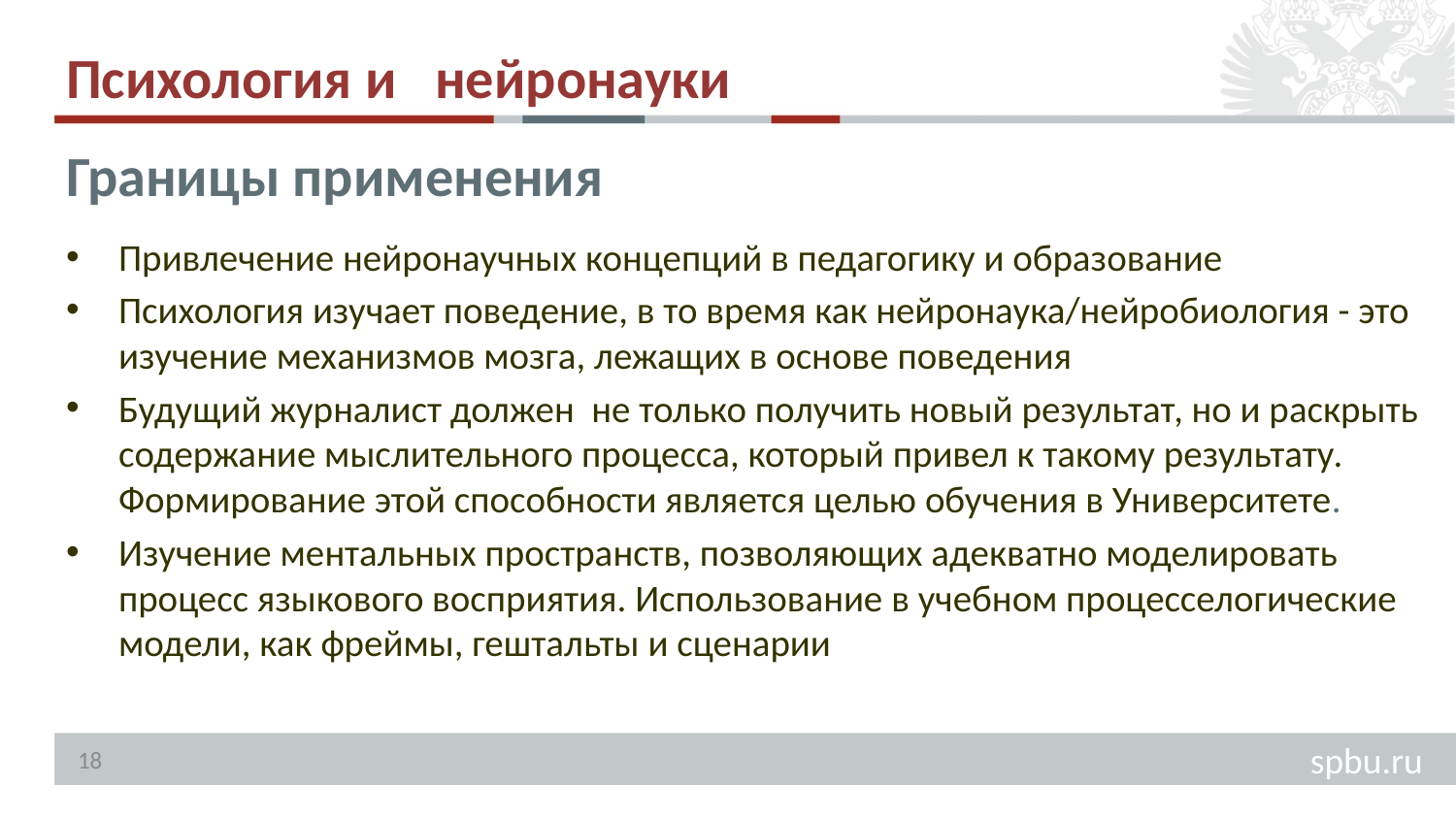

# Психология и   нейронауки
Границы применения
Привлечение нейронаучных концепций в педагогику и образование
Психология изучает поведение, в то время как нейронаука/нейробиология - это изучение механизмов мозга, лежащих в основе поведения
Будущий журналист должен  не только получить новый результат, но и раскрыть содержание мыслительного процесса, который привел к такому результату. Формирование этой способности является целью обучения в Университете.
Изучение ментальных пространств, позволяющих адекватно моделировать процесс языкового восприятия. Использование в учебном процесселогические модели, как фреймы, гештальты и сценарии
18